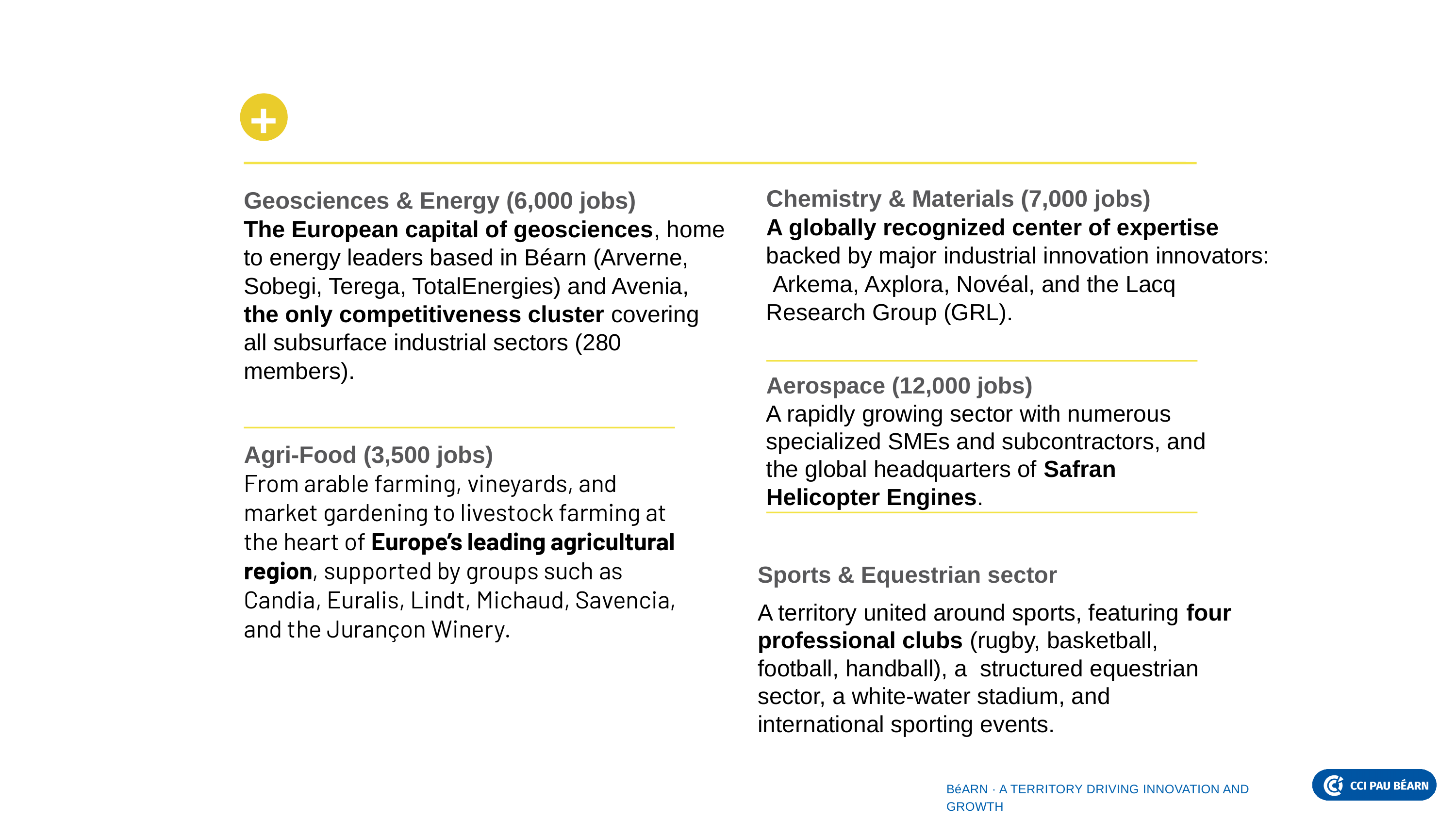

Chemistry & Materials (7,000 jobs)
A globally recognized center of expertise backed by major industrial innovation innovators:  Arkema, Axplora, Novéal, and the Lacq Research Group (GRL).

Geosciences & Energy (6,000 jobs)
The European capital of geosciences, home to energy leaders based in Béarn (Arverne, Sobegi, Terega, TotalEnergies) and Avenia, the only competitiveness cluster covering all subsurface industrial sectors (280 members).

Aerospace (12,000 jobs)
A rapidly growing sector with numerous specialized SMEs and subcontractors, and the global headquarters of Safran Helicopter Engines.

Agri-Food (3,500 jobs)
From arable farming, vineyards, and market gardening to livestock farming at the heart of Europe’s leading agricultural region, supported by groups such as Candia, Euralis, Lindt, Michaud, Savencia, and the Jurançon Winery.

Sports & Equestrian sector
A territory united around sports, featuring four professional clubs (rugby, basketball, football, handball), a  structured equestrian sector, a white-water stadium, and international sporting events.